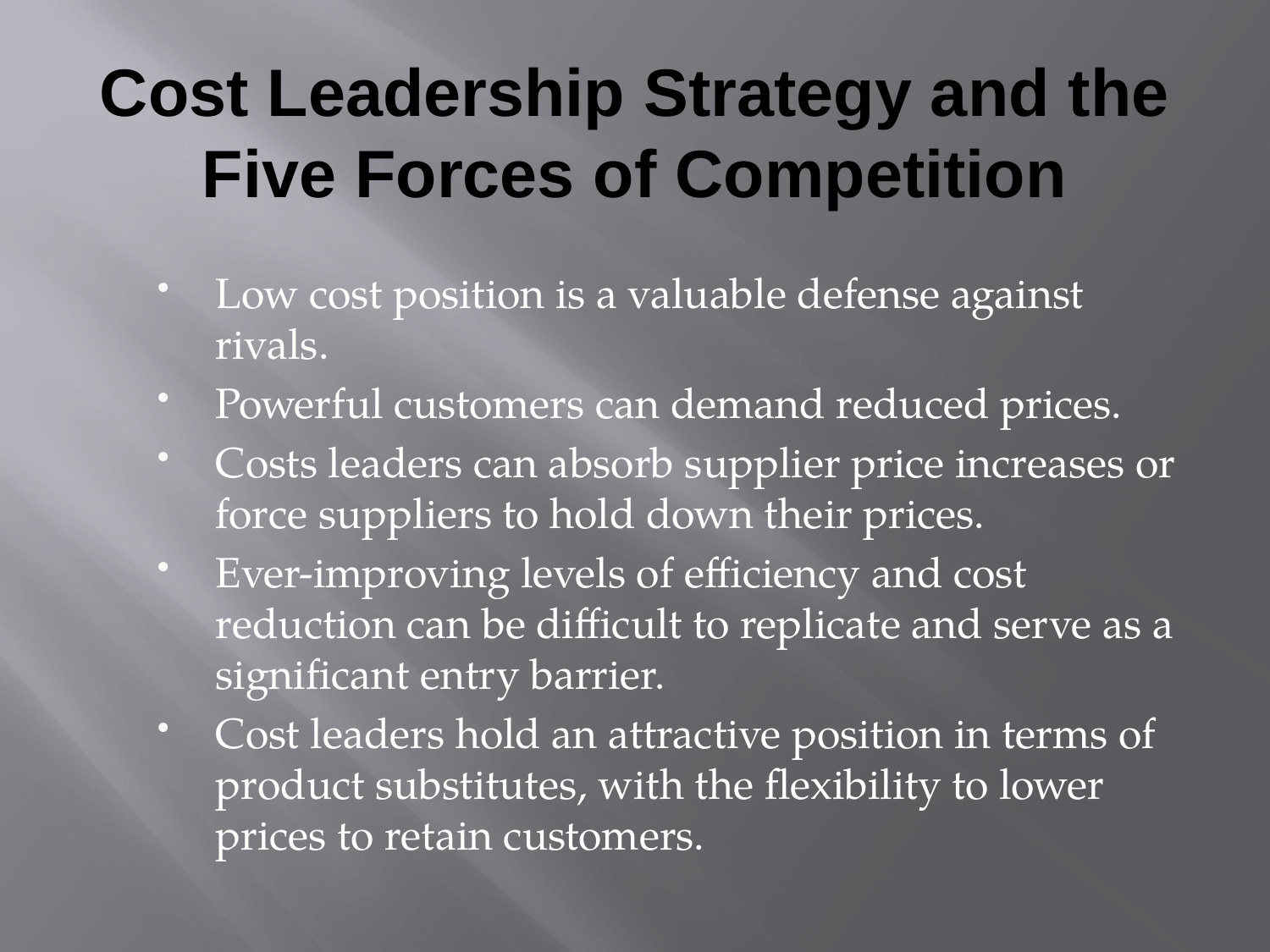

# Cost Leadership Strategy and the Five Forces of Competition
Low cost position is a valuable defense against rivals.
Powerful customers can demand reduced prices.
Costs leaders can absorb supplier price increases or force suppliers to hold down their prices.
Ever-improving levels of efficiency and cost reduction can be difficult to replicate and serve as a significant entry barrier.
Cost leaders hold an attractive position in terms of product substitutes, with the flexibility to lower prices to retain customers.